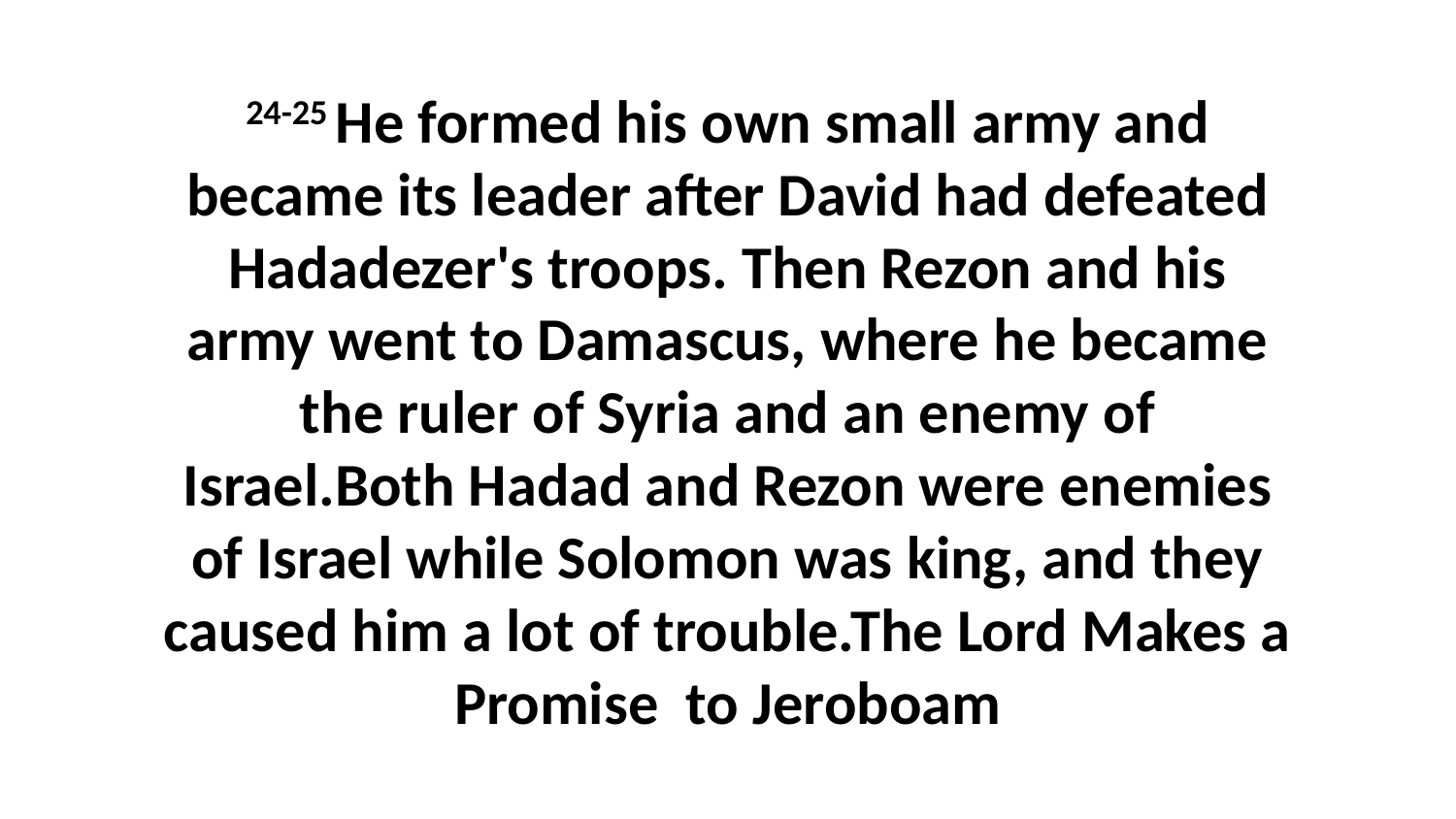

24-25 He formed his own small army and became its leader after David had defeated Hadadezer's troops. Then Rezon and his army went to Damascus, where he became the ruler of Syria and an enemy of Israel.Both Hadad and Rezon were enemies of Israel while Solomon was king, and they caused him a lot of trouble.The Lord Makes a Promise  to Jeroboam